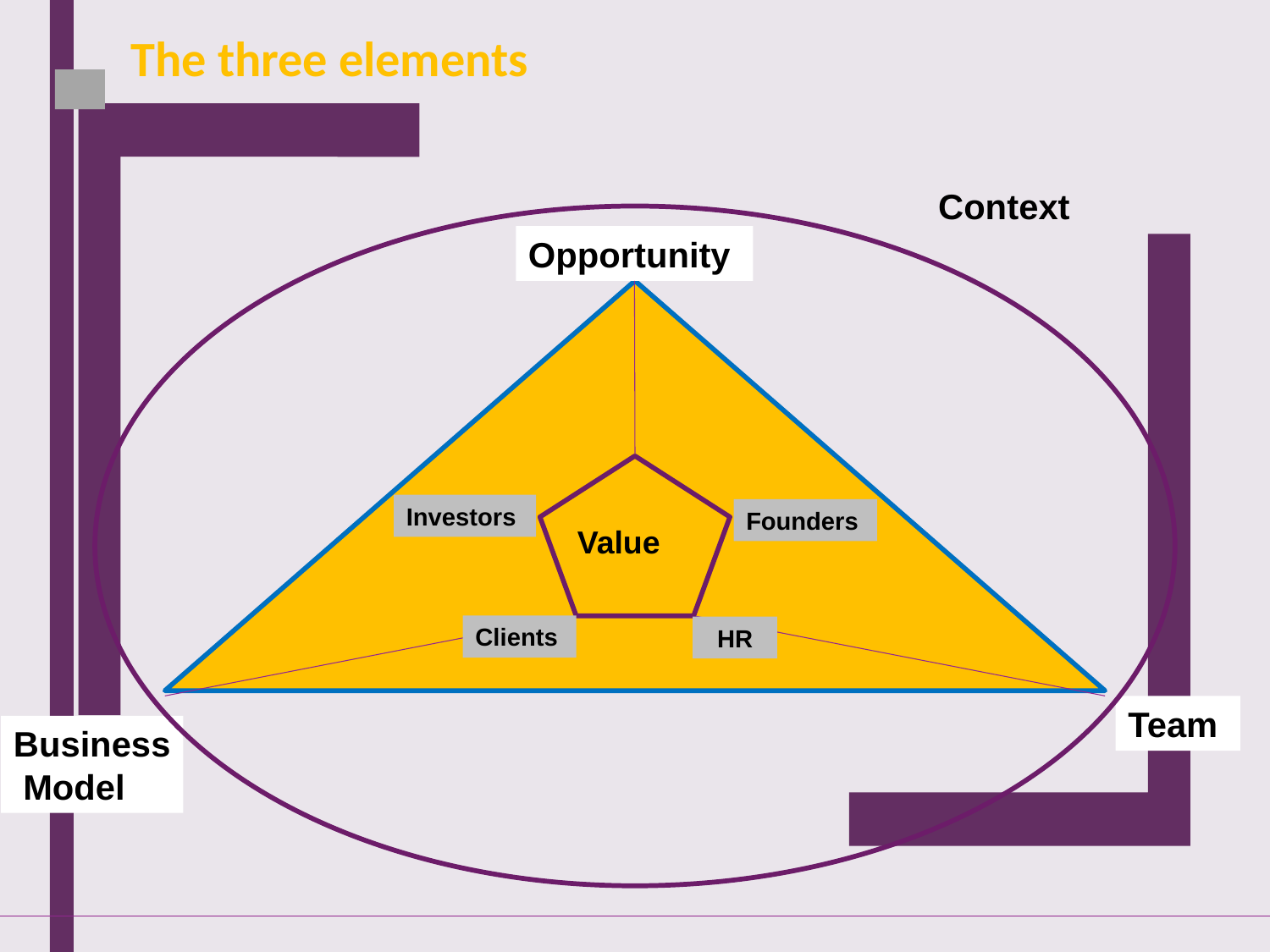

The three elements

Context

Opportunity

Investors
Founders
Value
Clients
HR
Team
Business
 Model